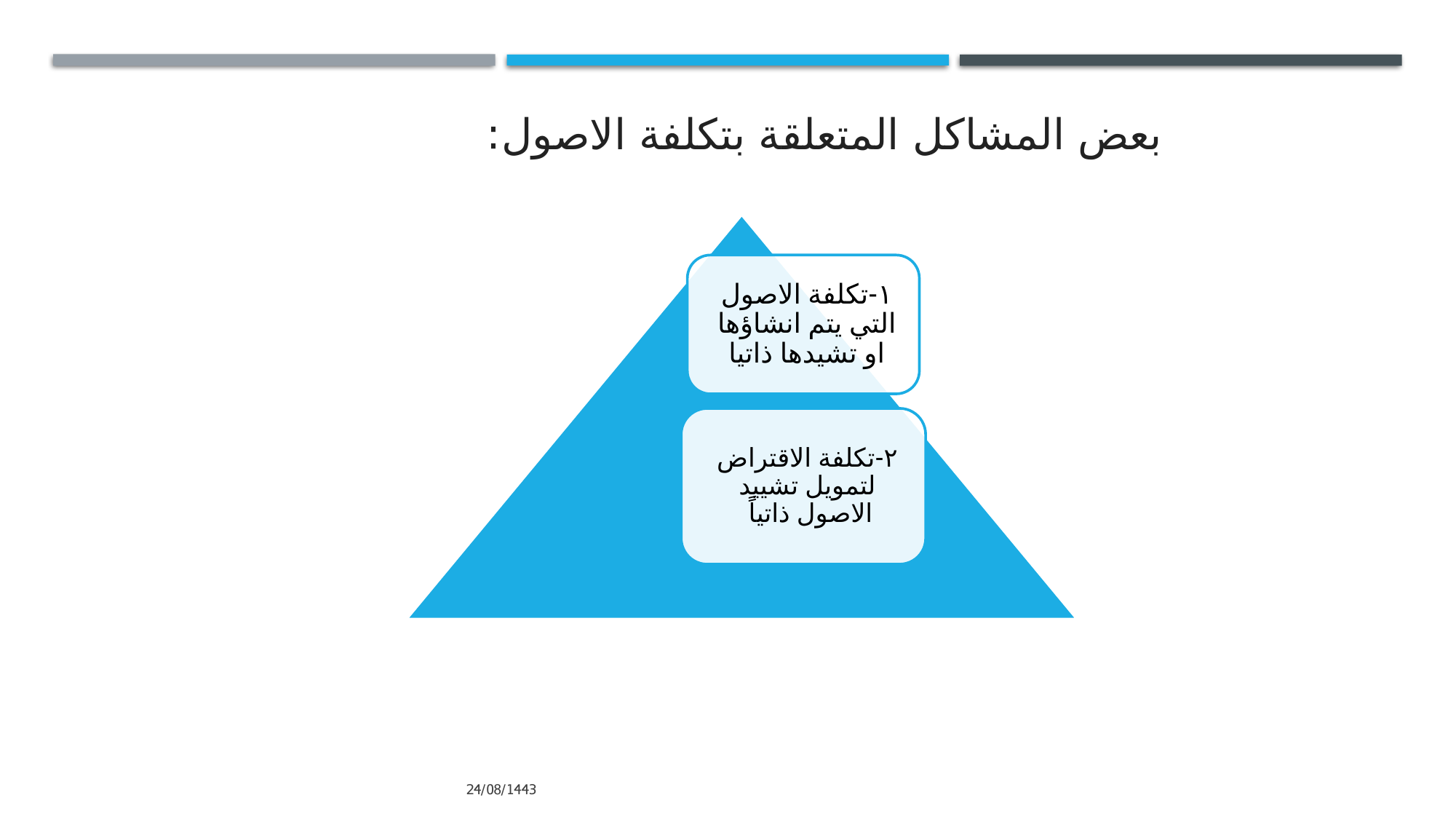

# بعض المشاكل المتعلقة بتكلفة الاصول:
١-تكلفة الاصول التي يتم انشاؤها او تشيدها ذاتيا
٢-تكلفة الاقتراض لتمويل تشييد الاصول ذاتياً
24/08/1443